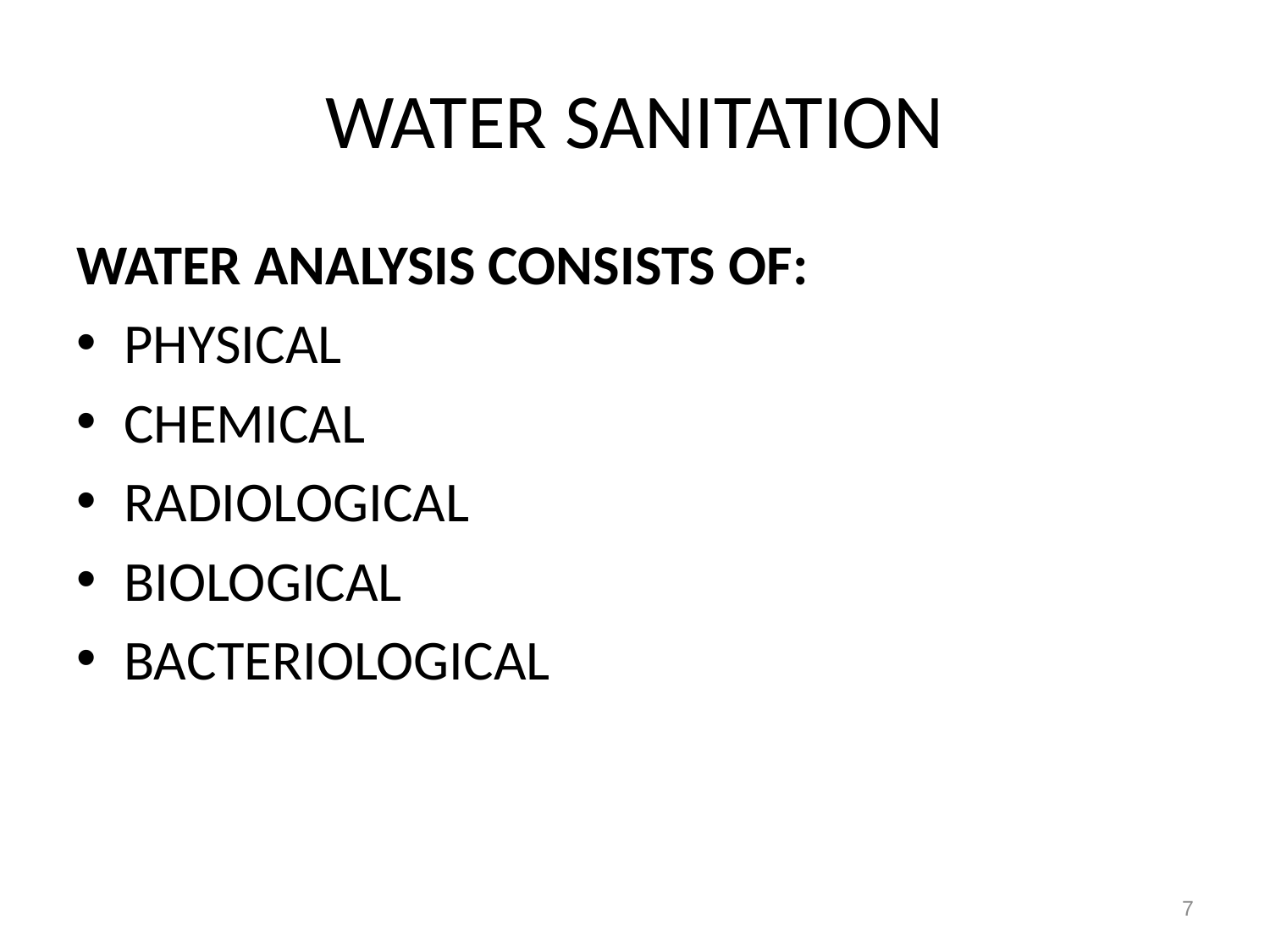

# WATER SANITATION
WATER ANALYSIS CONSISTS OF:
PHYSICAL
CHEMICAL
RADIOLOGICAL
BIOLOGICAL
BACTERIOLOGICAL
7